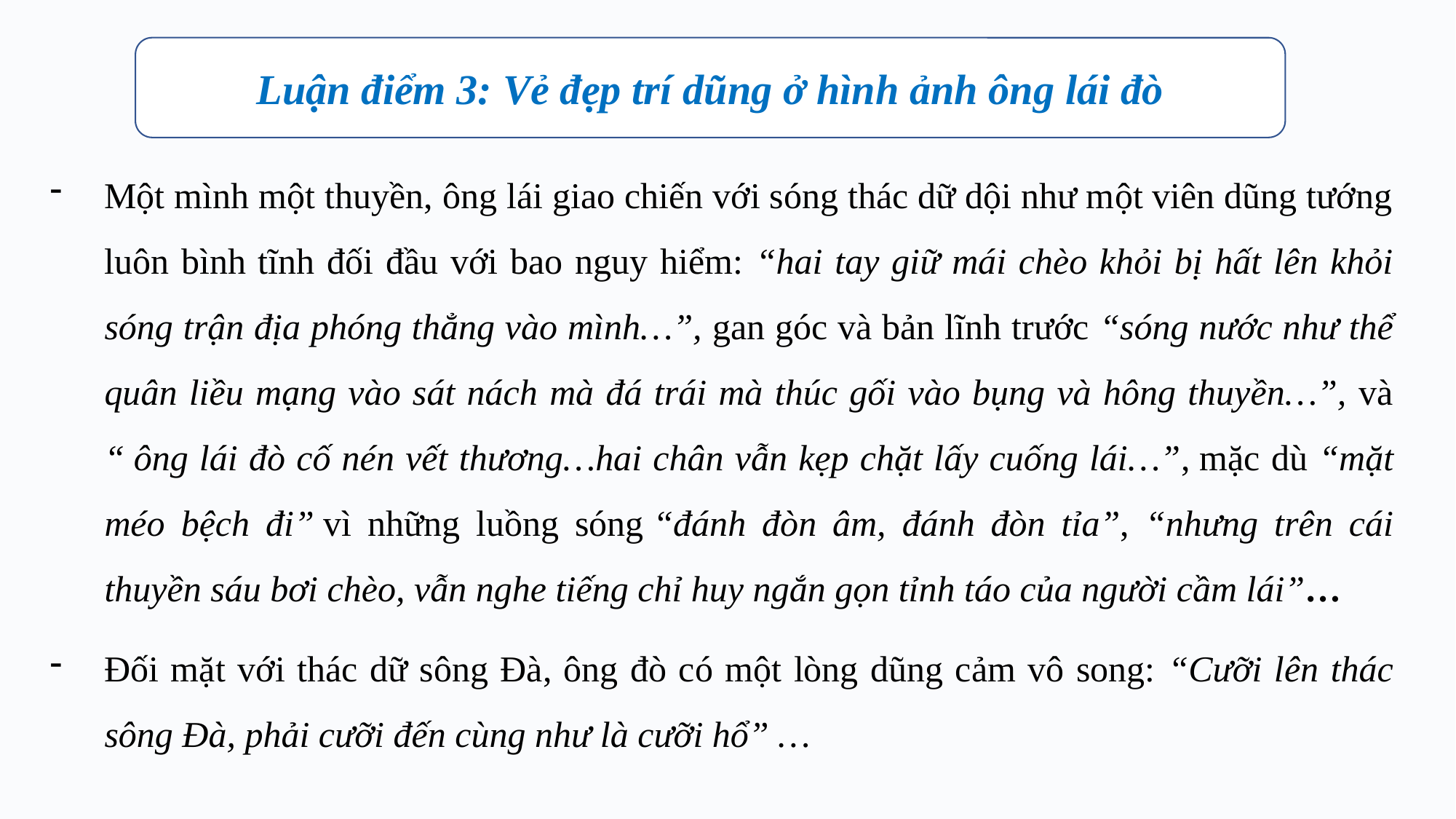

Luận điểm 3: Vẻ đẹp trí dũng ở hình ảnh ông lái đò
Một mình một thuyền, ông lái giao chiến với sóng thác dữ dội như một viên dũng tướng luôn bình tĩnh đối đầu với bao nguy hiểm: “hai tay giữ mái chèo khỏi bị hất lên khỏi sóng trận địa phóng thẳng vào mình…”, gan góc và bản lĩnh trước “sóng nước như thể quân liều mạng vào sát nách mà đá trái mà thúc gối vào bụng và hông thuyền…”, và “ ông lái đò cố nén vết thương…hai chân vẫn kẹp chặt lấy cuống lái…”, mặc dù “mặt méo bệch đi” vì những luồng sóng “đánh đòn âm, đánh đòn tỉa”, “nhưng trên cái thuyền sáu bơi chèo, vẫn nghe tiếng chỉ huy ngắn gọn tỉnh táo của người cầm lái”…
Đối mặt với thác dữ sông Đà, ông đò có một lòng dũng cảm vô song: “Cưỡi lên thác sông Đà, phải cưỡi đến cùng như là cưỡi hổ” …